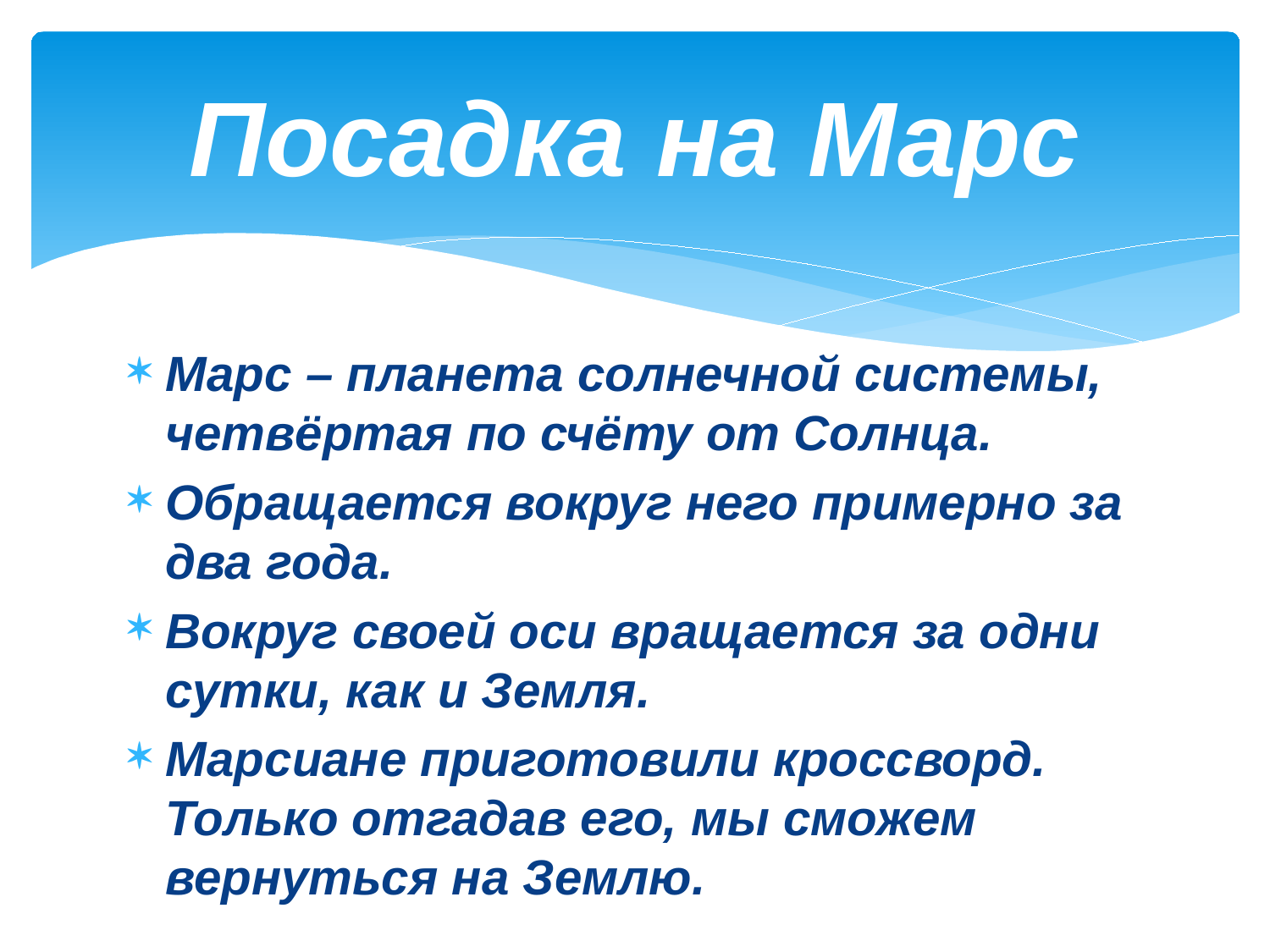

# Посадка на Марс
Марс – планета солнечной системы, четвёртая по счёту от Солнца.
Обращается вокруг него примерно за два года.
Вокруг своей оси вращается за одни сутки, как и Земля.
Марсиане приготовили кроссворд. Только отгадав его, мы сможем вернуться на Землю.